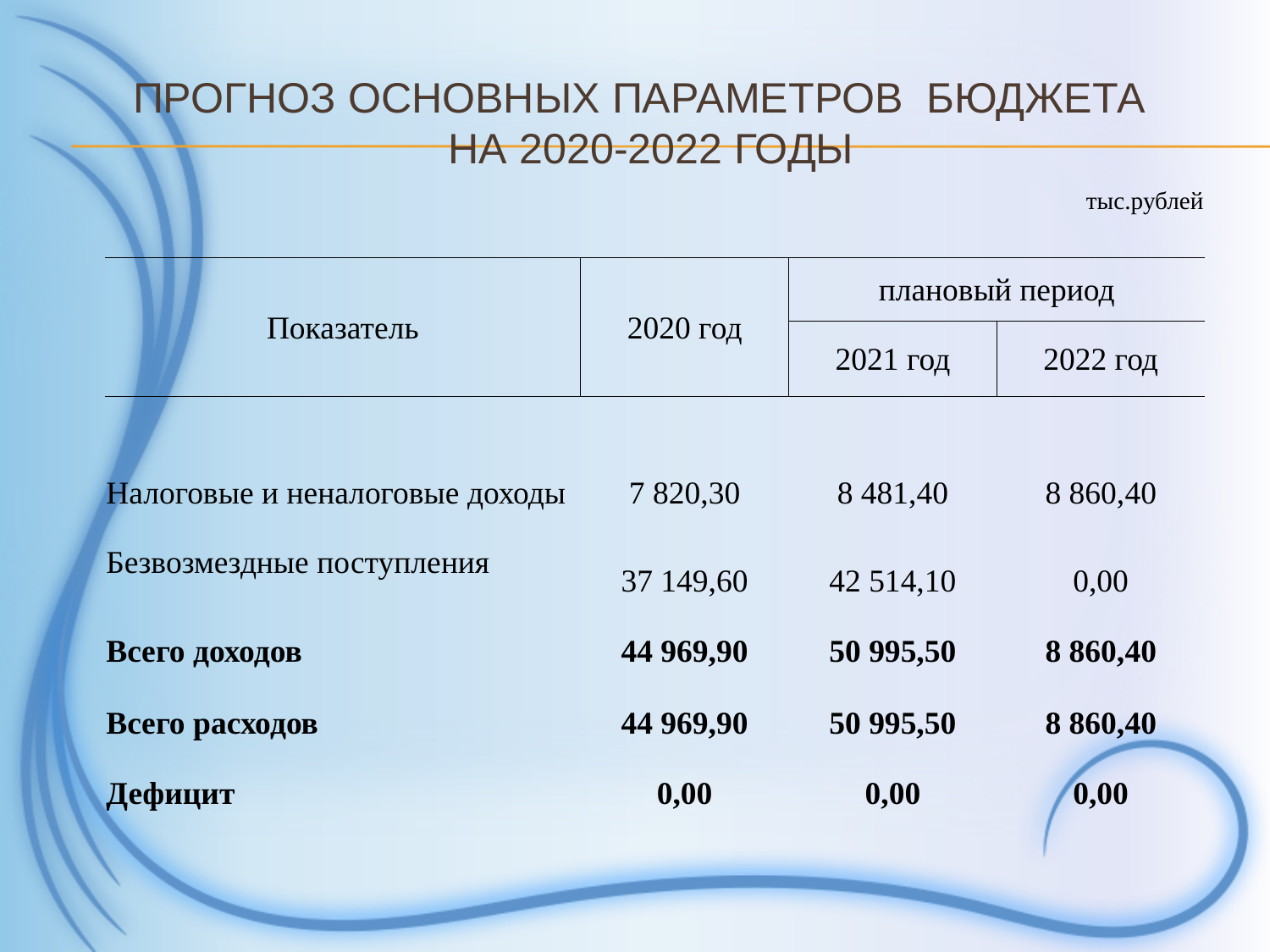

# Прогноз основных параметров  бюджета на 2020-2022 годы
|  |  |  | тыс.рублей |
| --- | --- | --- | --- |
| Показатель | 2020 год | плановый период |  |
|  |  | 2021 год | 2022 год |
|  |  |  |  |
| Налоговые и неналоговые доходы | 7 820,30 | 8 481,40 | 8 860,40 |
| Безвозмездные поступления | 37 149,60 | 42 514,10 | 0,00 |
| Всего доходов | 44 969,90 | 50 995,50 | 8 860,40 |
| Всего расходов | 44 969,90 | 50 995,50 | 8 860,40 |
| Дефицит | 0,00 | 0,00 | 0,00 |